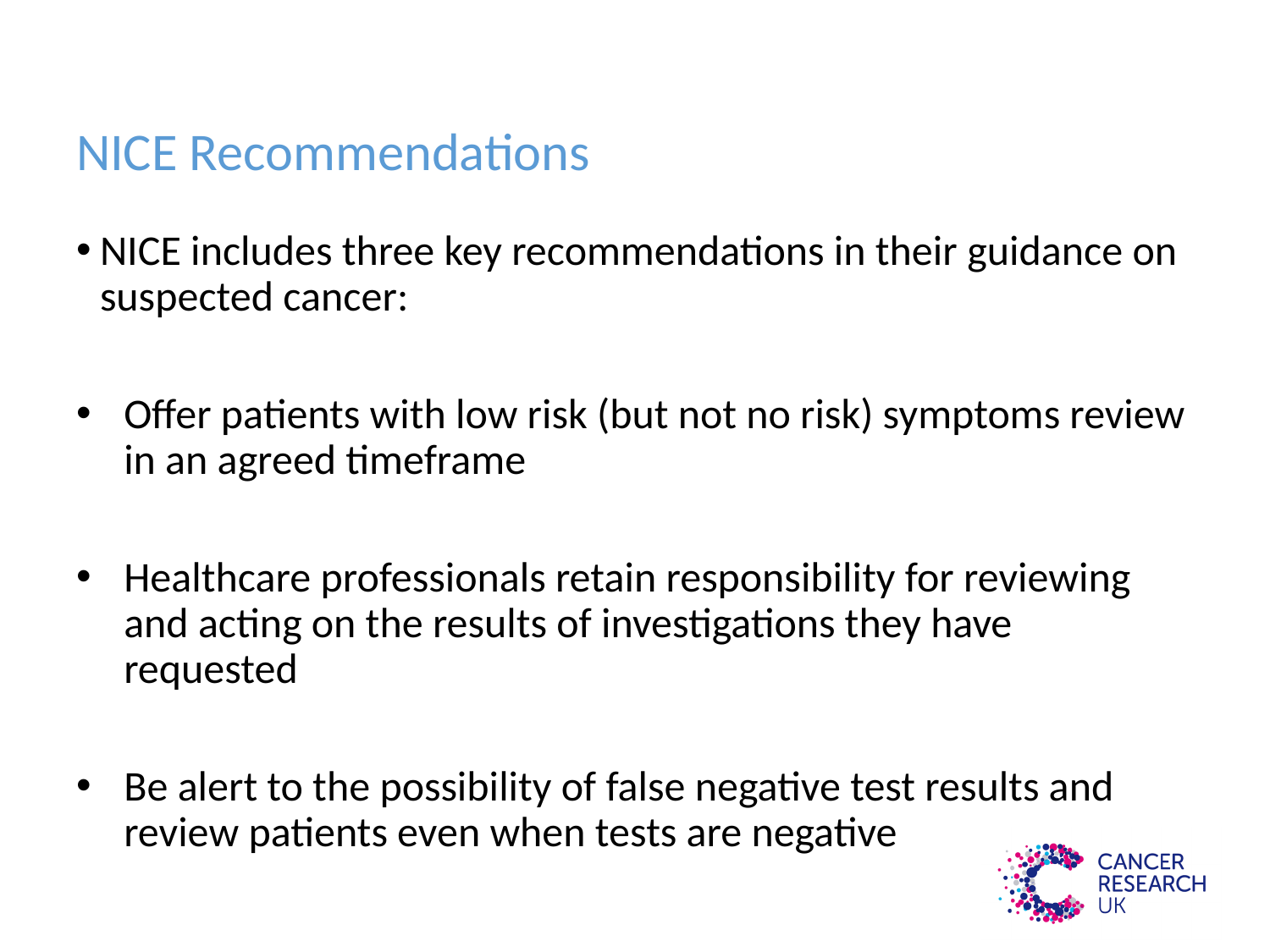

# NICE Recommendations
NICE includes three key recommendations in their guidance on suspected cancer:

Offer patients with low risk (but not no risk) symptoms review in an agreed timeframe

Healthcare professionals retain responsibility for reviewing and acting on the results of investigations they have requested

Be alert to the possibility of false negative test results and review patients even when tests are negative